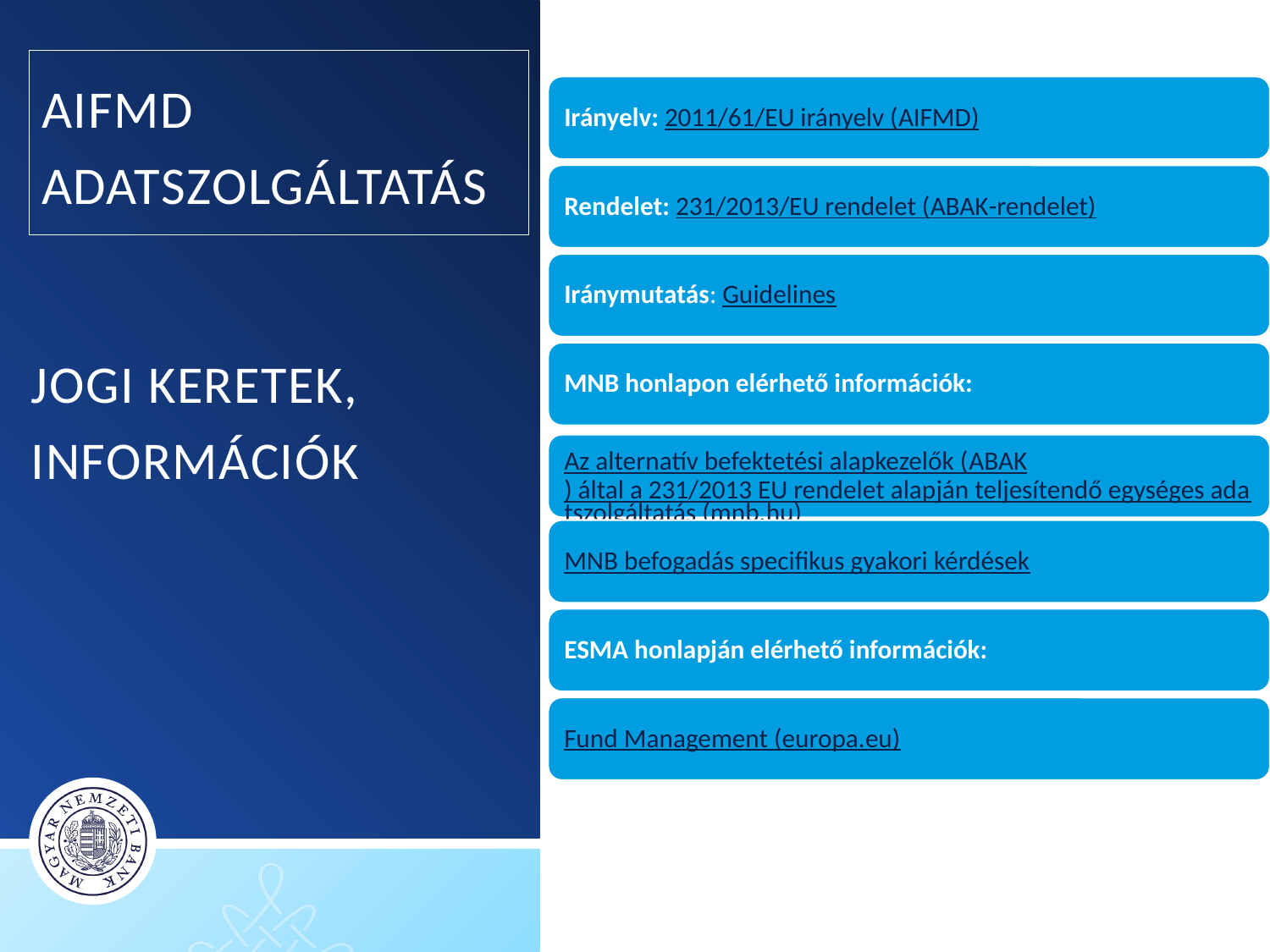

Irányelv: 2011/61/EU irányelv (AIFMD)
Rendelet: 231/2013/EU rendelet (ABAK-rendelet)
Iránymutatás: Guidelines
MNB honlapon elérhető információk:
Az alternatív befektetési alapkezelők (ABAK) által a 231/2013 EU rendelet alapján teljesítendő egységes adatszolgáltatás (mnb.hu)
MNB befogadás specifikus gyakori kérdések
ESMA honlapján elérhető információk:
Fund Management (europa.eu)
# AIFMD adatszolgáltatás
Jogi keretek, információk